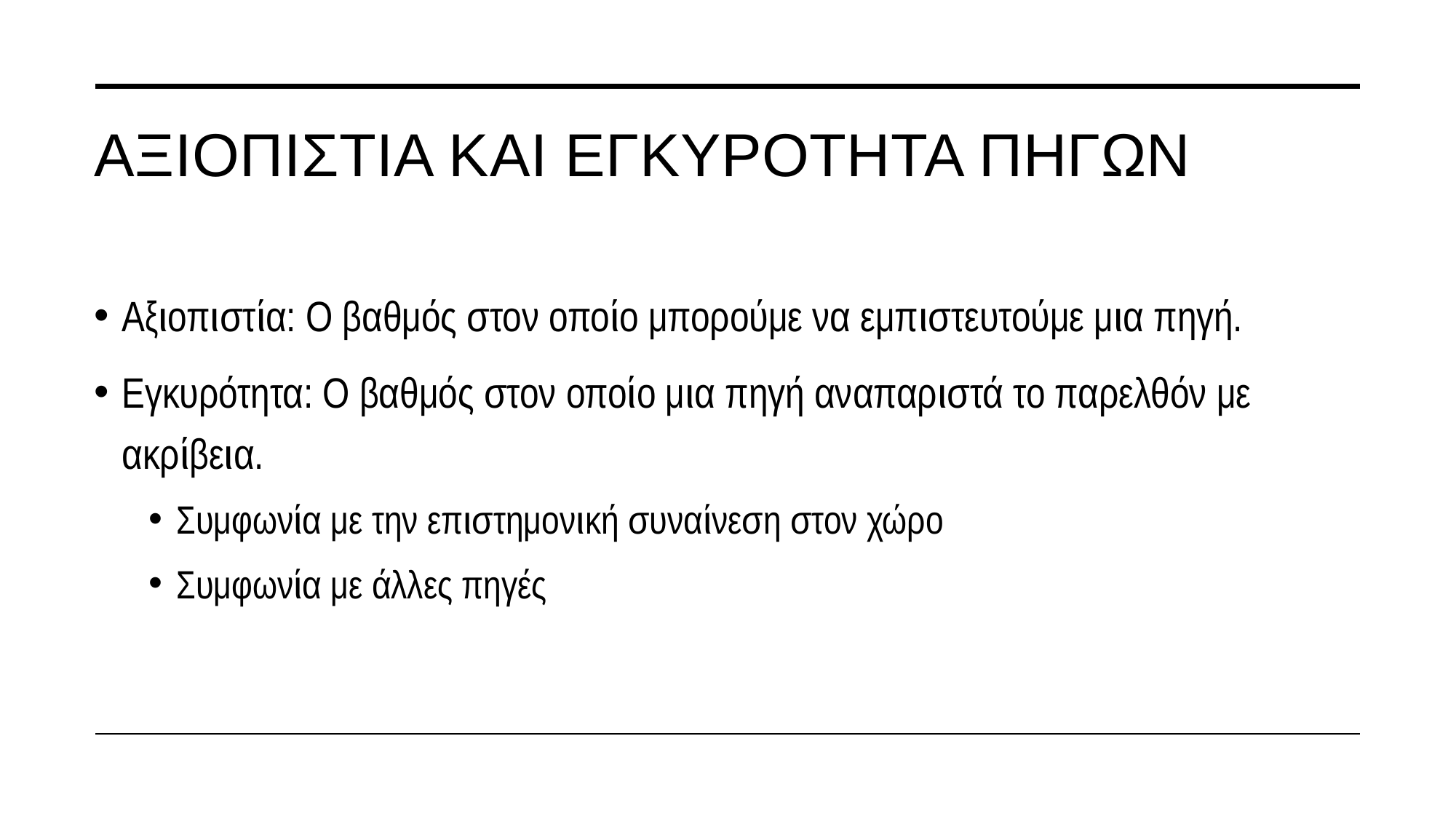

# Αξιοπιστια και εγκυροτητα πηγων
Αξιοπιστία: Ο βαθμός στον οποίο μπορούμε να εμπιστευτούμε μια πηγή.
Εγκυρότητα: Ο βαθμός στον οποίο μια πηγή αναπαριστά το παρελθόν με ακρίβεια.
Συμφωνία με την επιστημονική συναίνεση στον χώρο
Συμφωνία με άλλες πηγές